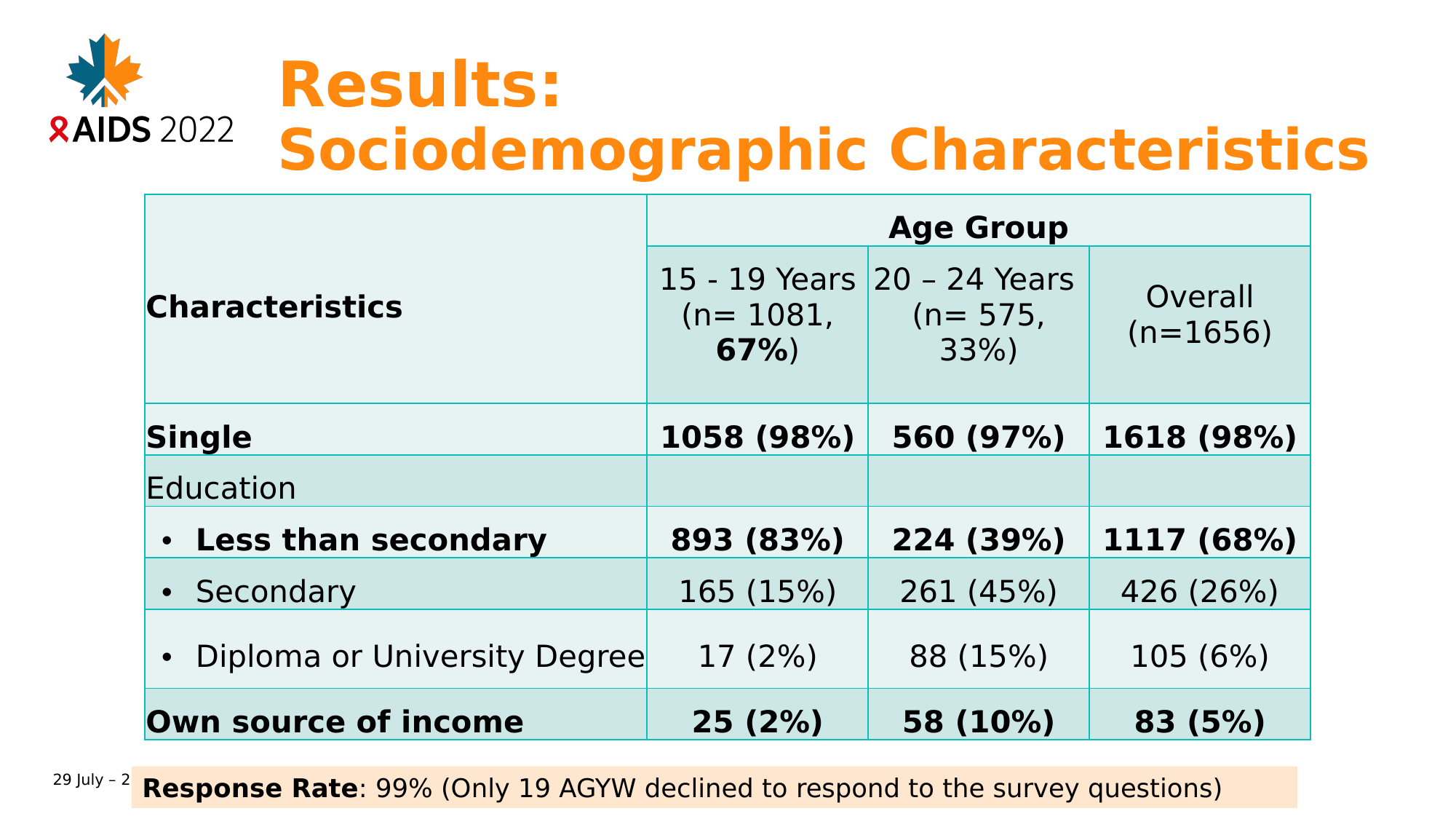

# Results: Sociodemographic Characteristics
| Characteristics | Age Group |  |  |
| --- | --- | --- | --- |
|  | 15 - 19 Years (n= 1081, 67%) | 20 – 24 Years (n= 575, 33%) | Overall (n=1656) |
| Single | 1058 (98%) | 560 (97%) | 1618 (98%) |
| Education |  |  |  |
| Less than secondary | 893 (83%) | 224 (39%) | 1117 (68%) |
| Secondary | 165 (15%) | 261 (45%) | 426 (26%) |
| Diploma or University Degree | 17 (2%) | 88 (15%) | 105 (6%) |
| Own source of income | 25 (2%) | 58 (10%) | 83 (5%) |
Response Rate: 99% (Only 19 AGYW declined to respond to the survey questions)